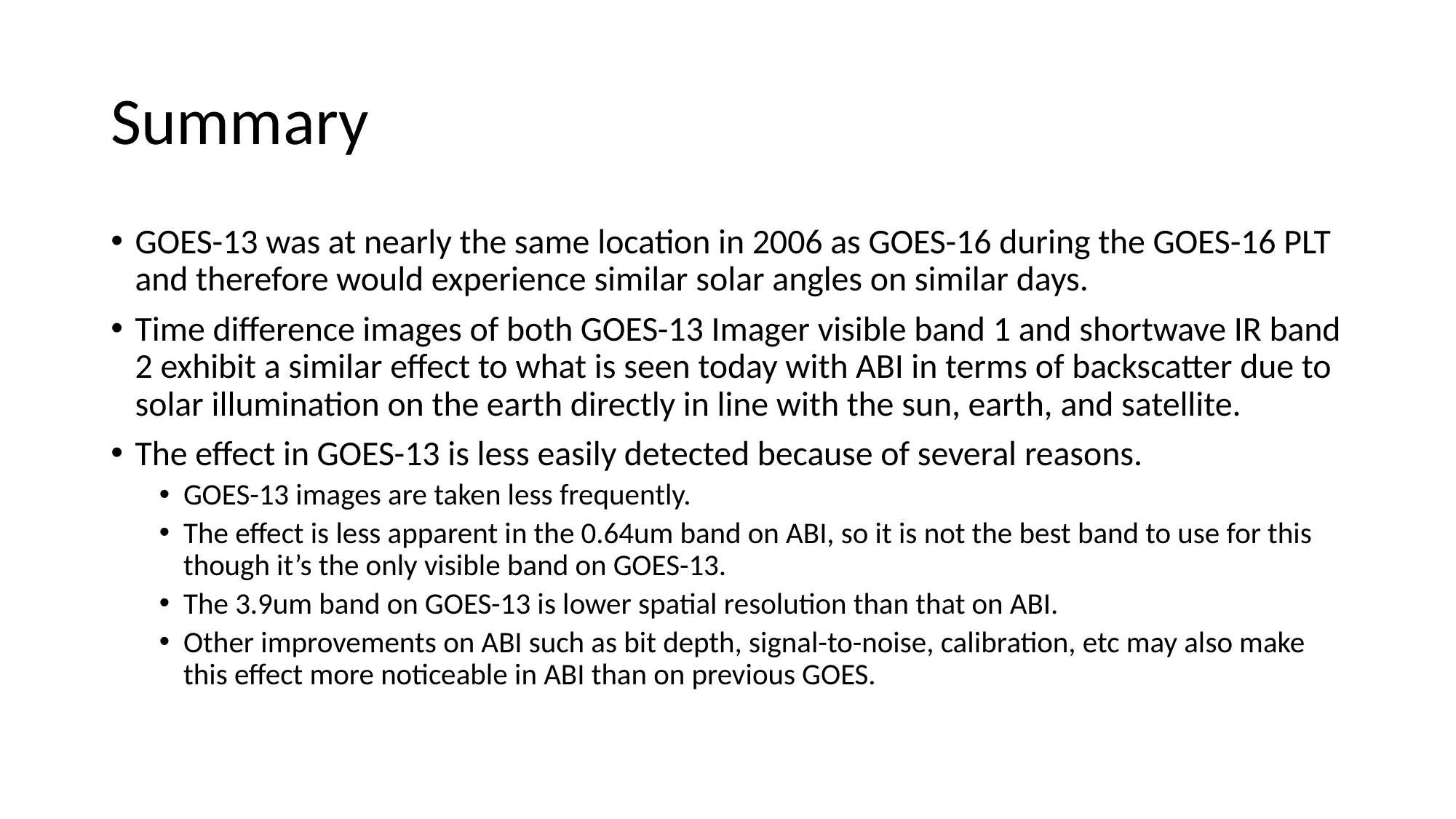

# Summary
GOES-13 was at nearly the same location in 2006 as GOES-16 during the GOES-16 PLT and therefore would experience similar solar angles on similar days.
Time difference images of both GOES-13 Imager visible band 1 and shortwave IR band 2 exhibit a similar effect to what is seen today with ABI in terms of backscatter due to solar illumination on the earth directly in line with the sun, earth, and satellite.
The effect in GOES-13 is less easily detected because of several reasons.
GOES-13 images are taken less frequently.
The effect is less apparent in the 0.64um band on ABI, so it is not the best band to use for this though it’s the only visible band on GOES-13.
The 3.9um band on GOES-13 is lower spatial resolution than that on ABI.
Other improvements on ABI such as bit depth, signal-to-noise, calibration, etc may also make this effect more noticeable in ABI than on previous GOES.